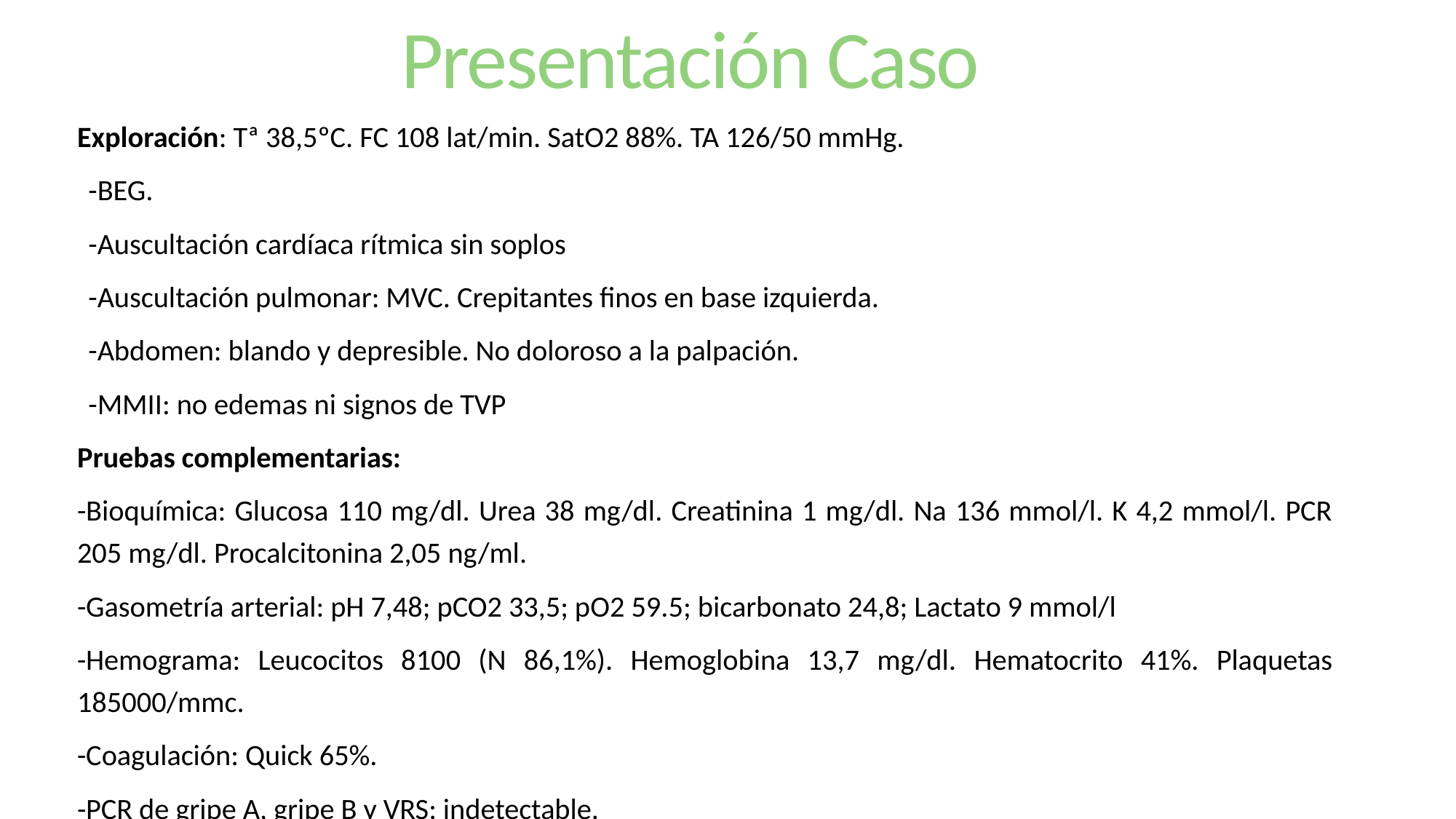

# Presentación Caso
Exploración: Tª 38,5ºC. FC 108 lat/min. SatO2 88%. TA 126/50 mmHg.
-BEG.
-Auscultación cardíaca rítmica sin soplos
-Auscultación pulmonar: MVC. Crepitantes finos en base izquierda.
-Abdomen: blando y depresible. No doloroso a la palpación.
-MMII: no edemas ni signos de TVP
Pruebas complementarias:
-Bioquímica: Glucosa 110 mg/dl. Urea 38 mg/dl. Creatinina 1 mg/dl. Na 136 mmol/l. K 4,2 mmol/l. PCR 205 mg/dl. Procalcitonina 2,05 ng/ml.
-Gasometría arterial: pH 7,48; pCO2 33,5; pO2 59.5; bicarbonato 24,8; Lactato 9 mmol/l
-Hemograma: Leucocitos 8100 (N 86,1%). Hemoglobina 13,7 mg/dl. Hematocrito 41%. Plaquetas 185000/mmc.
-Coagulación: Quick 65%.
-PCR de gripe A, gripe B y VRS: indetectable.